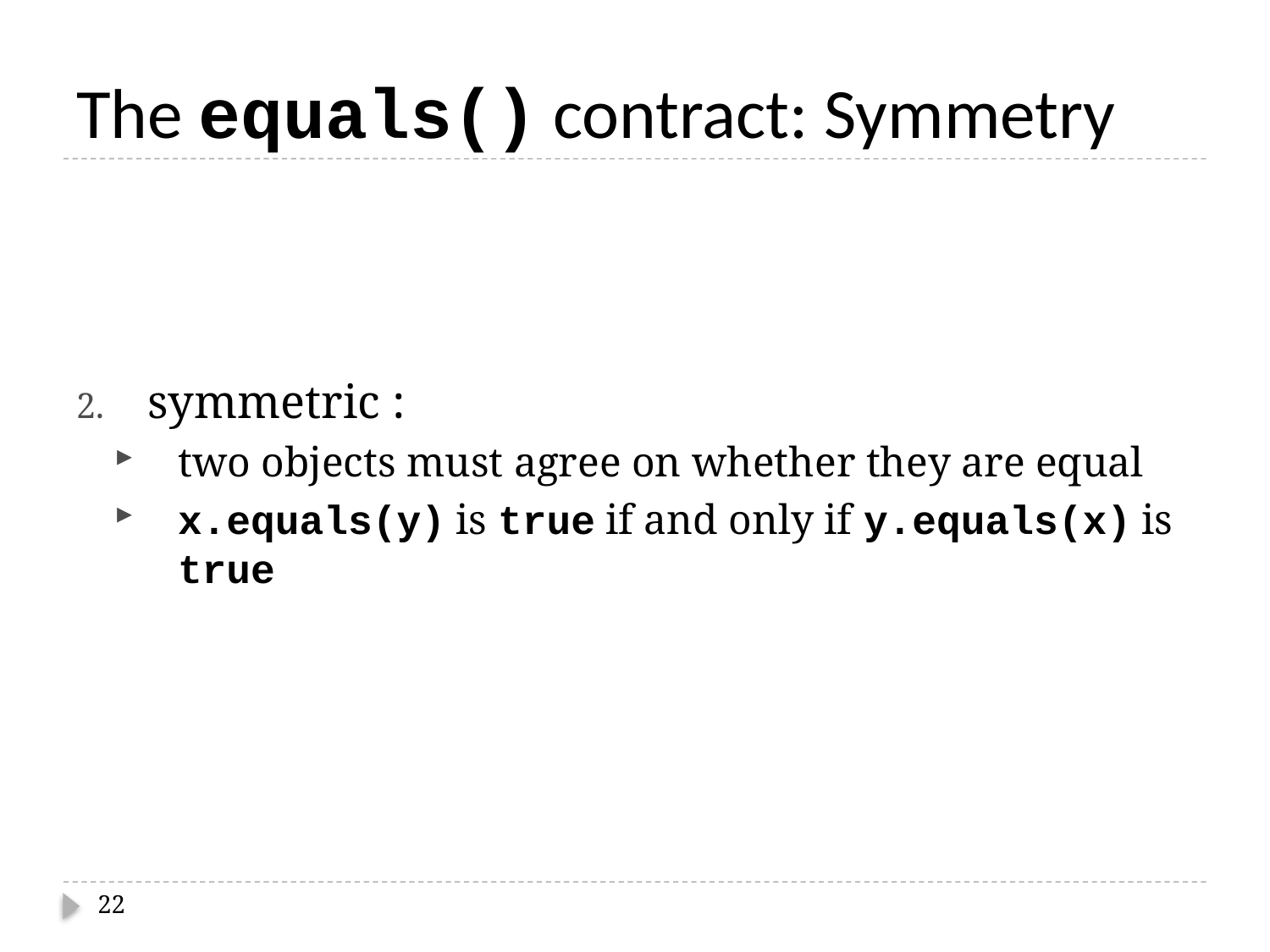

# The equals() contract: Symmetry

symmetric :
two objects must agree on whether they are equal
x.equals(y) is true if and only if y.equals(x) is true

22